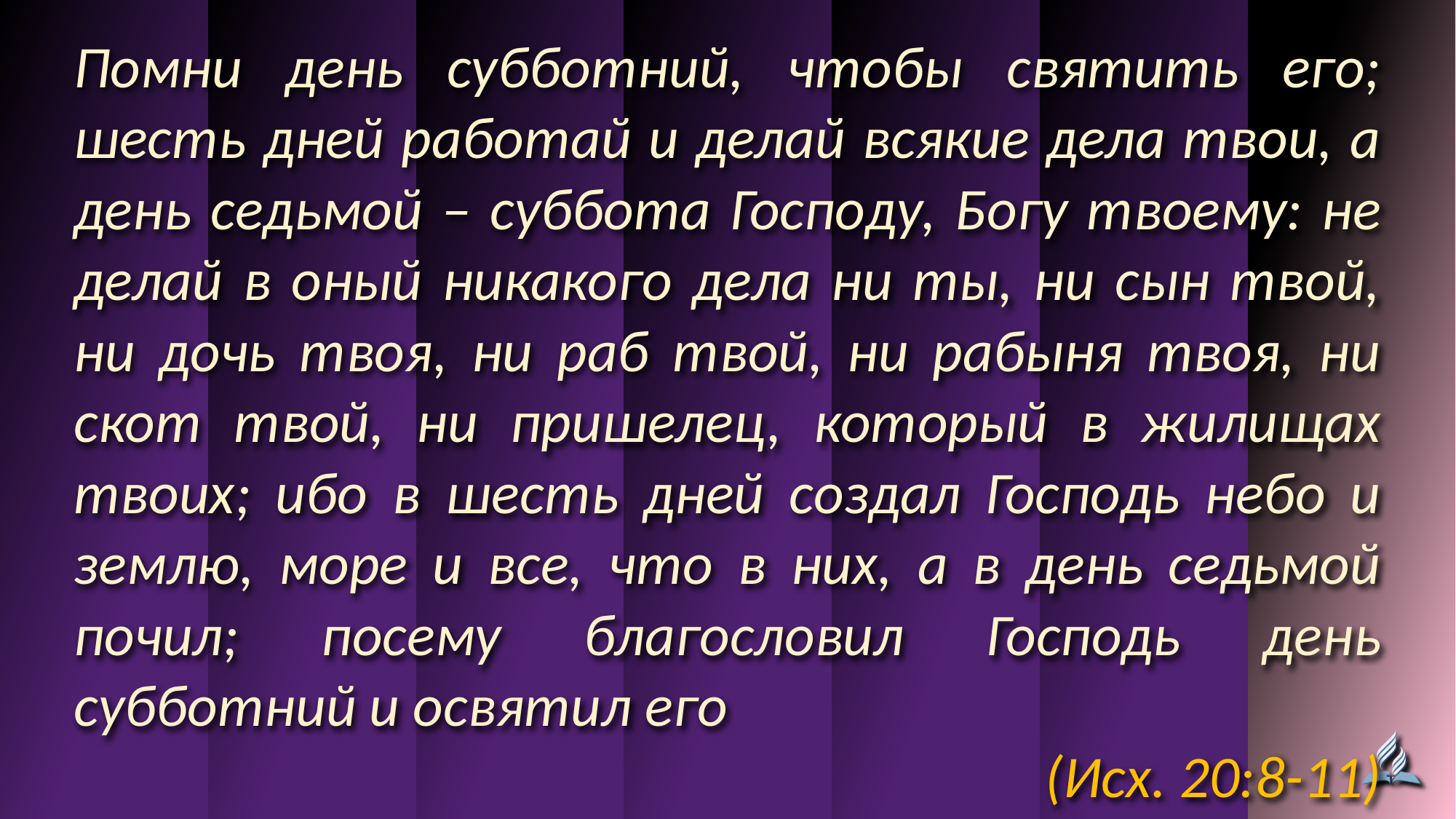

Помни день субботний, чтобы святить его; шесть дней работай и делай всякие дела твои, а день седьмой – суббота Господу, Богу твоему: не делай в оный никакого дела ни ты, ни сын твой, ни дочь твоя, ни раб твой, ни рабыня твоя, ни скот твой, ни пришелец, который в жилищах твоих; ибо в шесть дней создал Господь небо и землю, море и все, что в них, а в день седьмой почил; посему благословил Господь день субботний и освятил его
(Исх. 20:8-11)